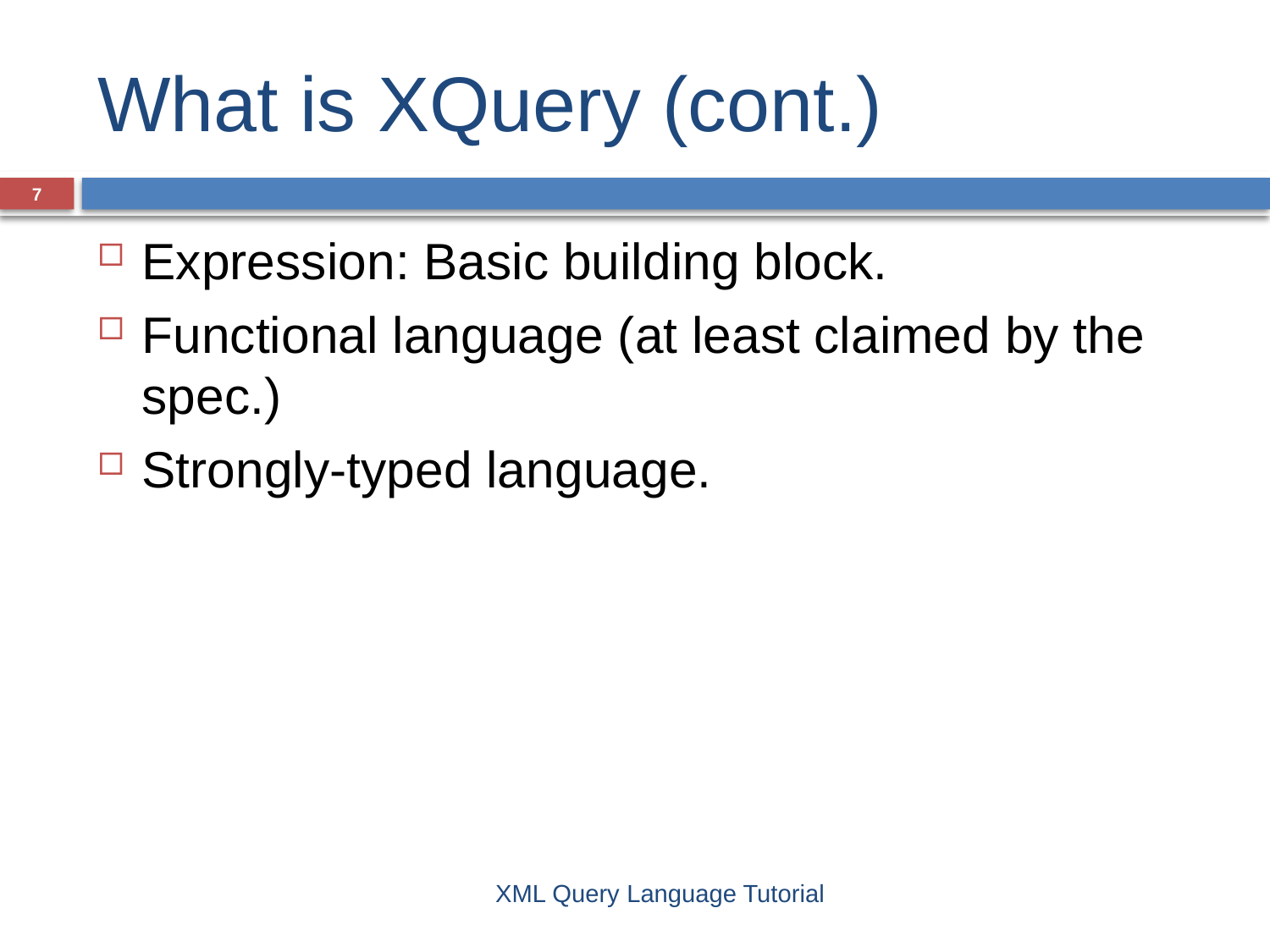

# What is XQuery (cont.)
7
Expression: Basic building block.
Functional language (at least claimed by the spec.)
Strongly-typed language.
XML Query Language Tutorial